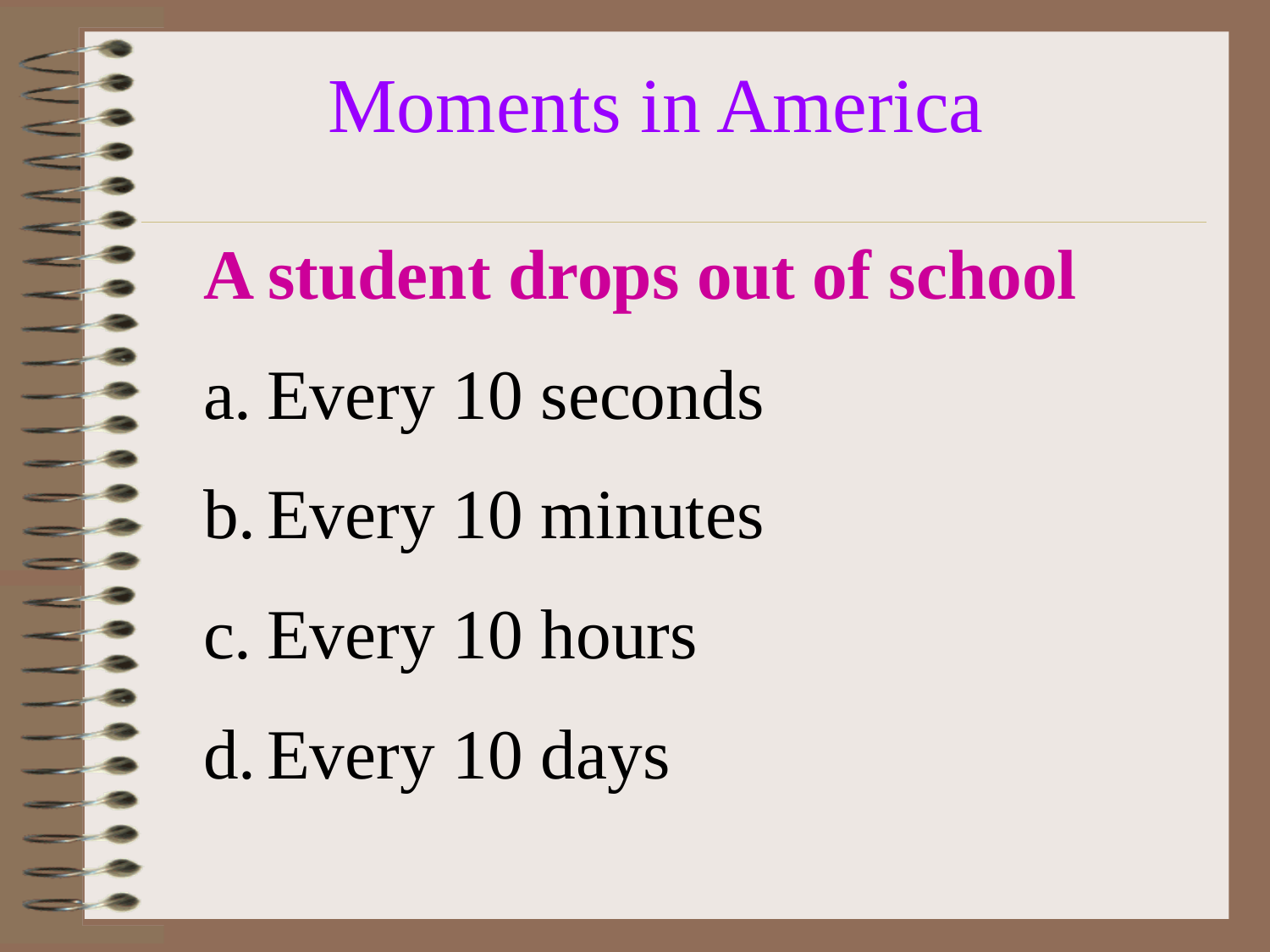

# Moments in America
A student drops out of school
Every 10 seconds
Every 10 minutes
Every 10 hours
Every 10 days